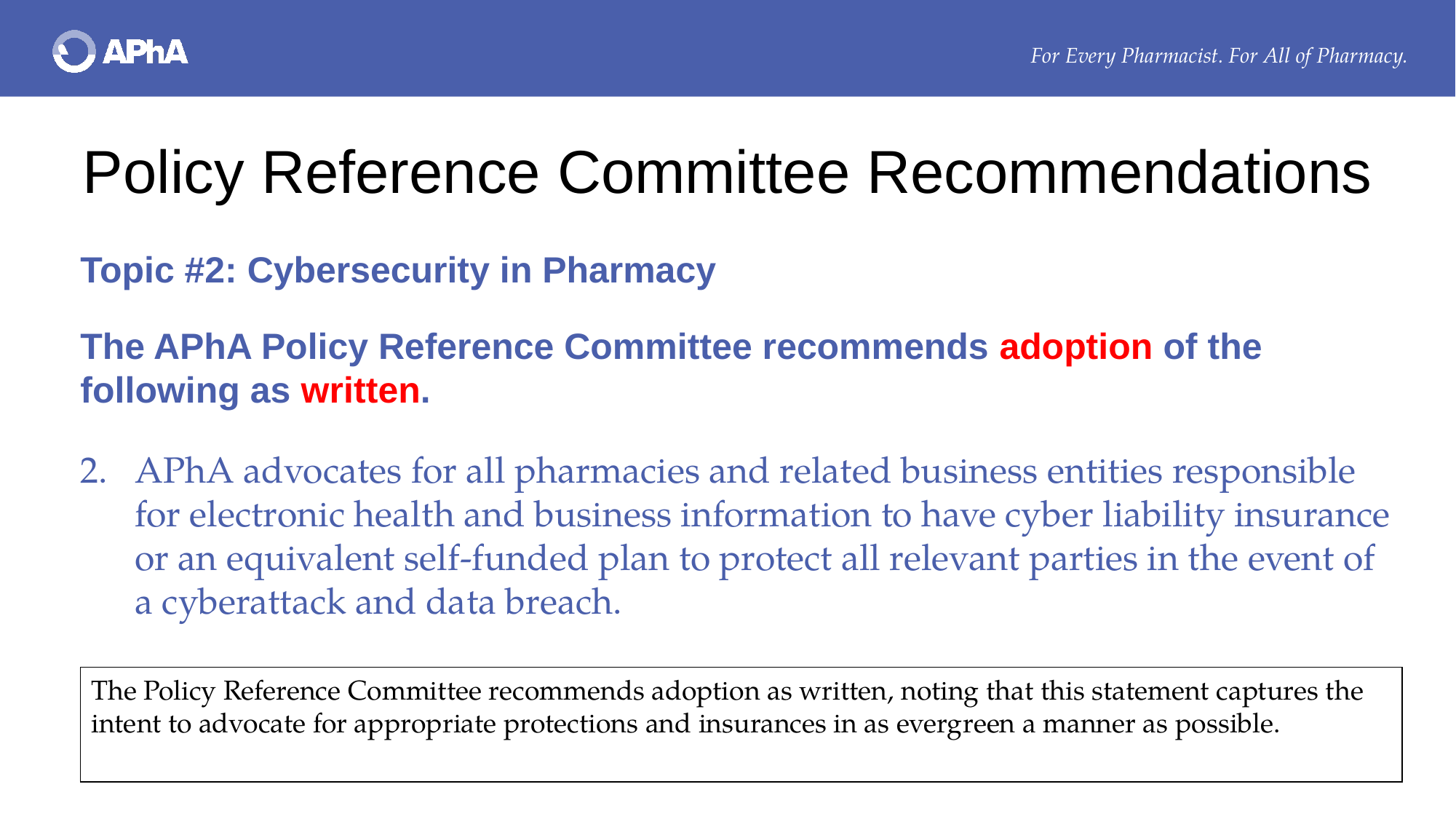

Policy Reference Committee Recommendations
Topic #2: Cybersecurity in Pharmacy

The APhA Policy Reference Committee recommends adoption of the following as written.

APhA advocates for all pharmacies and related business entities responsible for electronic health and business information to have cyber liability insurance or an equivalent self-funded plan to protect all relevant parties in the event of a cyberattack and data breach.
The Policy Reference Committee recommends adoption as written, noting that this statement captures the intent to advocate for appropriate protections and insurances in as evergreen a manner as possible.
20